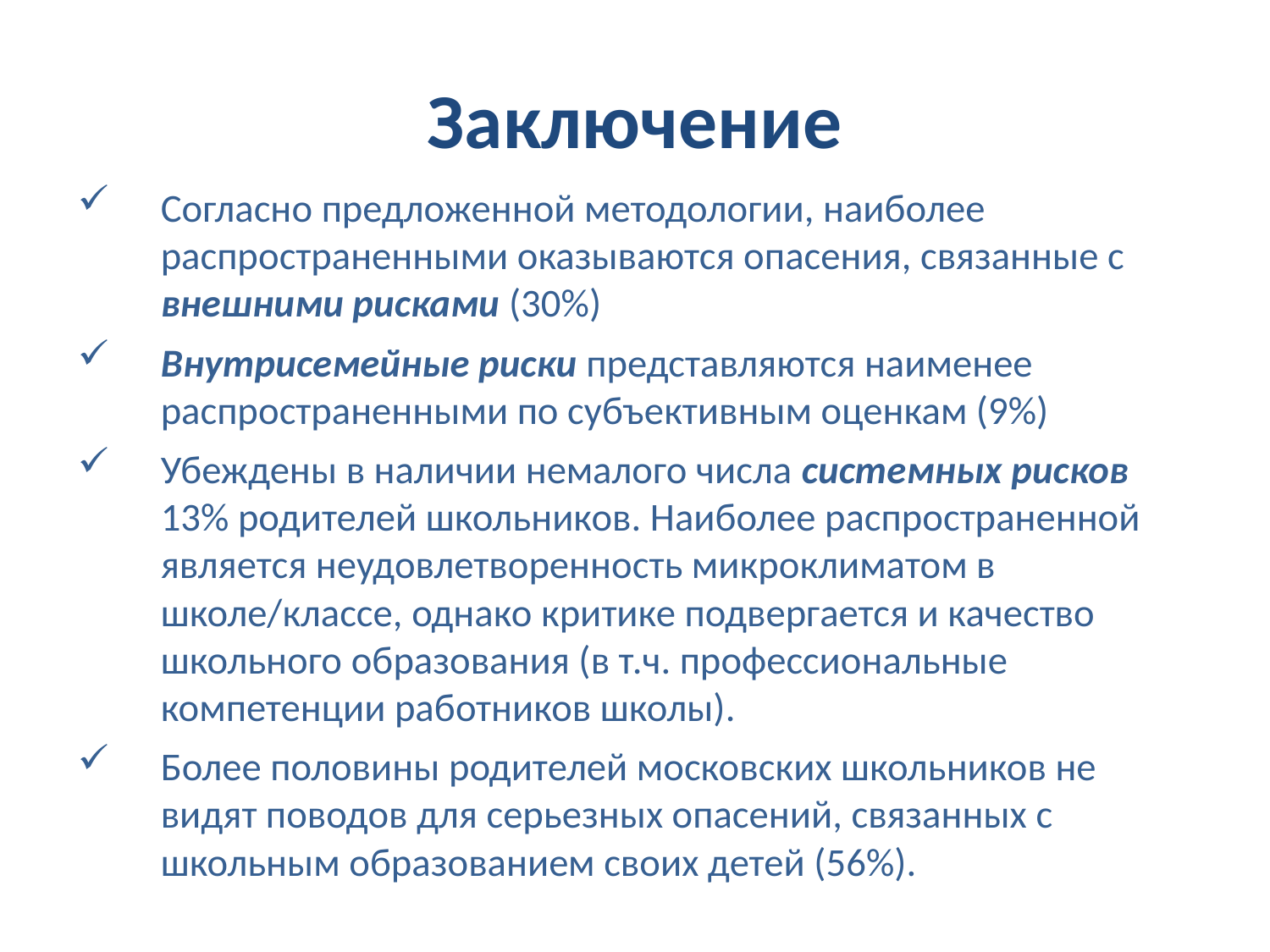

# Заключение
Согласно предложенной методологии, наиболее распространенными оказываются опасения, связанные с внешними рисками (30%)
Внутрисемейные риски представляются наименее распространенными по субъективным оценкам (9%)
Убеждены в наличии немалого числа системных рисков 13% родителей школьников. Наиболее распространенной является неудовлетворенность микроклиматом в школе/классе, однако критике подвергается и качество школьного образования (в т.ч. профессиональные компетенции работников школы).
Более половины родителей московских школьников не видят поводов для серьезных опасений, связанных с школьным образованием своих детей (56%).